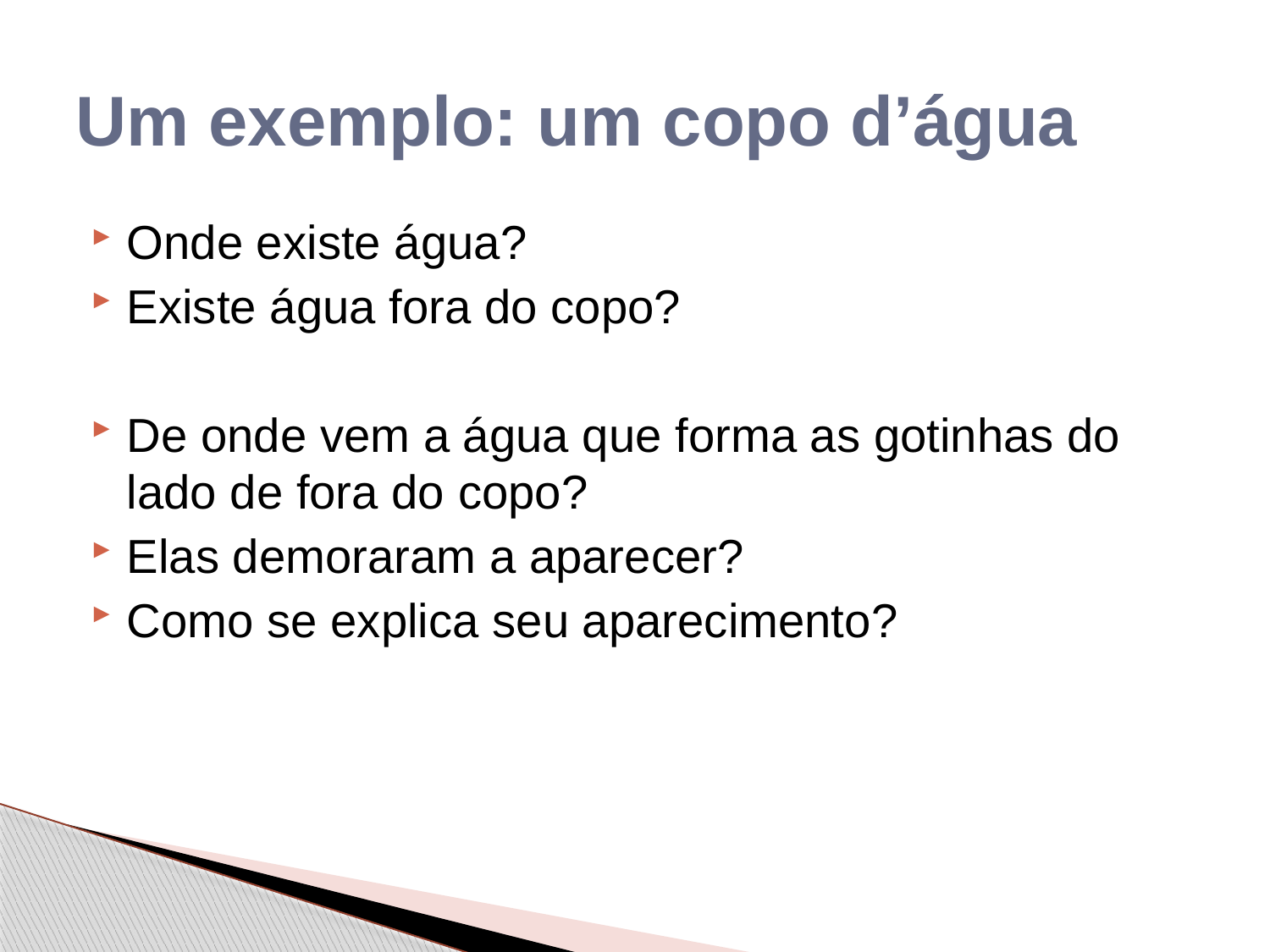

# Um exemplo: um copo d’água
Onde existe água?
Existe água fora do copo?

De onde vem a água que forma as gotinhas do lado de fora do copo?
Elas demoraram a aparecer?
Como se explica seu aparecimento?